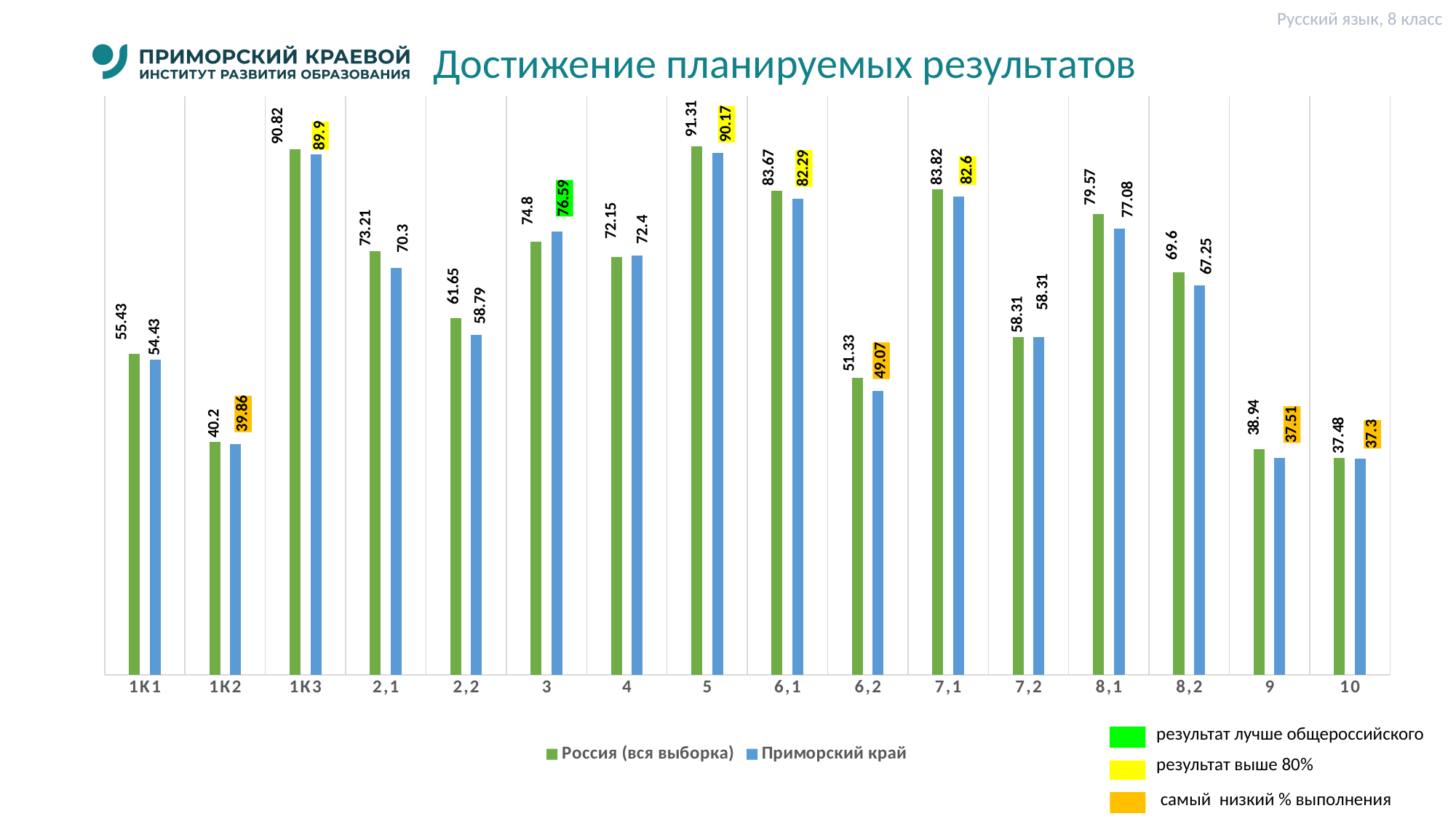

Русский язык, 8 класс
# Достижение планируемых результатов

### Chart

| Category | Россия (вся выборка) | Приморский край |
|---|---|---|
| 1K1 | 55.43 | 54.43 |
| 1К2 | 40.2 | 39.86 |
| 1К3 | 90.82 | 89.9 |
| 2,1 | 73.21 | 70.3 |
| 2,2 | 61.65 | 58.79 |
| 3 | 74.8 | 76.59 |
| 4 | 72.15 | 72.4 |
| 5 | 91.31 | 90.17 |
| 6,1 | 83.67 | 82.29 |
| 6,2 | 51.33 | 49.07 |
| 7,1 | 83.82 | 82.6 |
| 7,2 | 58.31 | 58.31 |
| 8,1 | 79.57 | 77.08 |
| 8,2 | 69.6 | 67.25 |
| 9 | 38.94 | 37.51 |
| 10 | 37.48 | 37.3 |
результат лучше общероссийского

результат выше 80%

 самый  низкий % выполнения